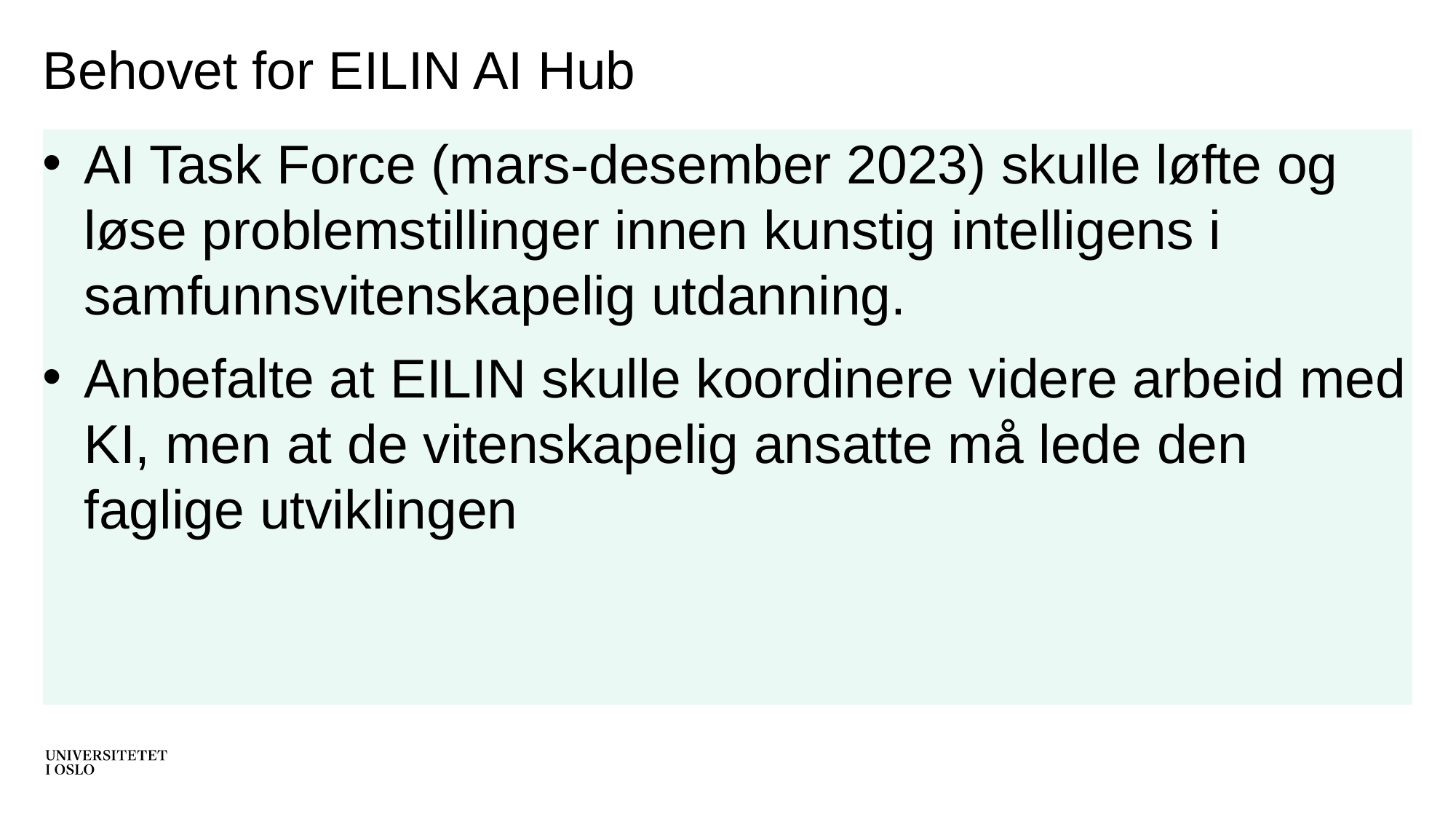

# Behovet for EILIN AI Hub
AI Task Force (mars-desember 2023) skulle løfte og løse problemstillinger innen kunstig intelligens i samfunnsvitenskapelig utdanning.
Anbefalte at EILIN skulle koordinere videre arbeid med KI, men at de vitenskapelig ansatte må lede den faglige utviklingen​